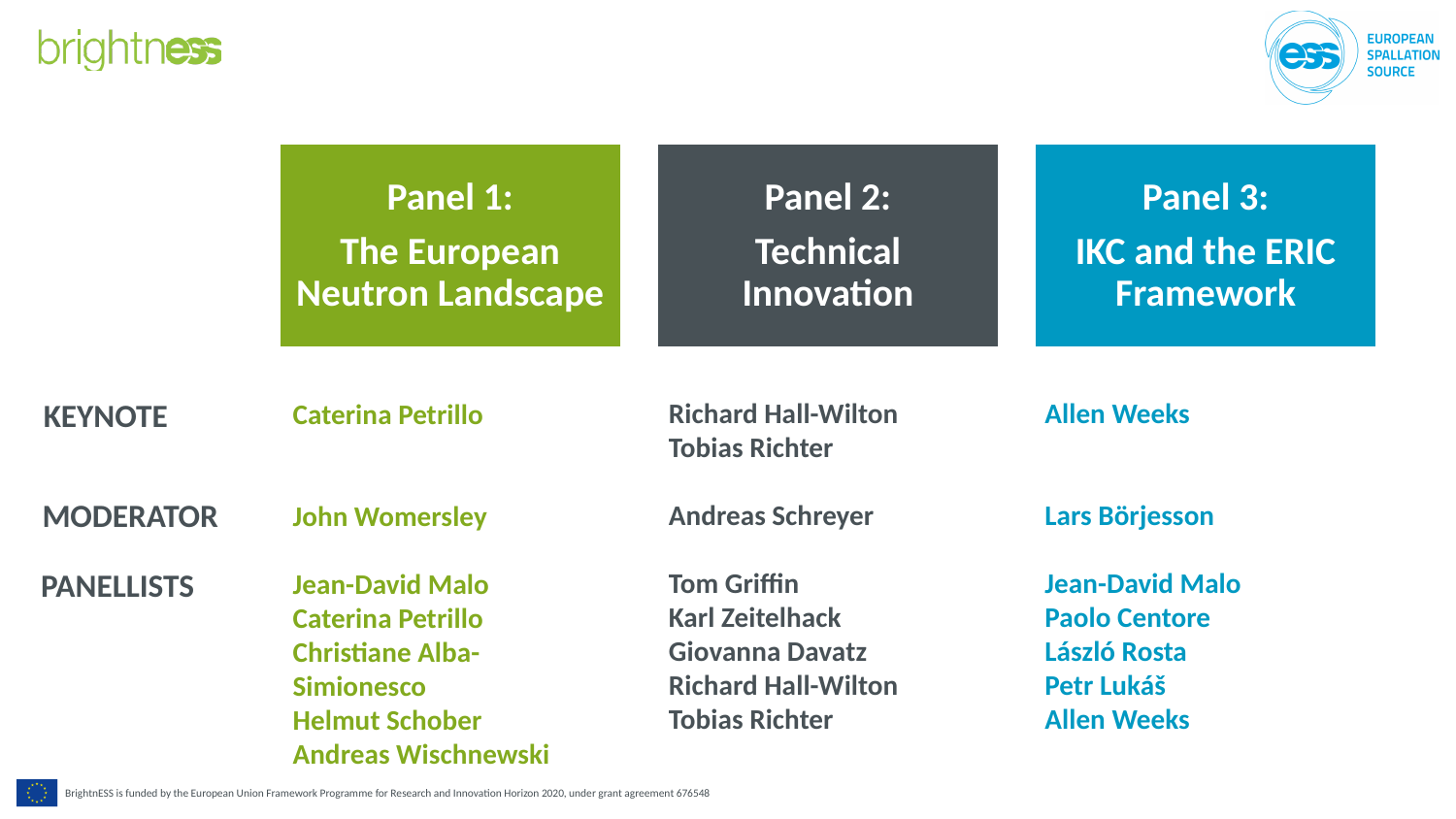

Panel 1:
The European Neutron Landscape
Panel 2:
Technical Innovation
Panel 3:
IKC and the ERIC Framework
Allen Weeks

Lars Börjesson

Jean-David Malo
Paolo Centore
László Rosta
Petr Lukáš
Allen Weeks
KEYNOTE
Richard Hall-Wilton
Tobias Richter

Andreas Schreyer

Tom Griffin
Karl Zeitelhack
Giovanna Davatz
Richard Hall-Wilton
Tobias Richter
Caterina Petrillo

John Womersley

Jean-David Malo
Caterina Petrillo
Christiane Alba-Simionesco
Helmut Schober
Andreas Wischnewski
MODERATOR
PANELLISTS